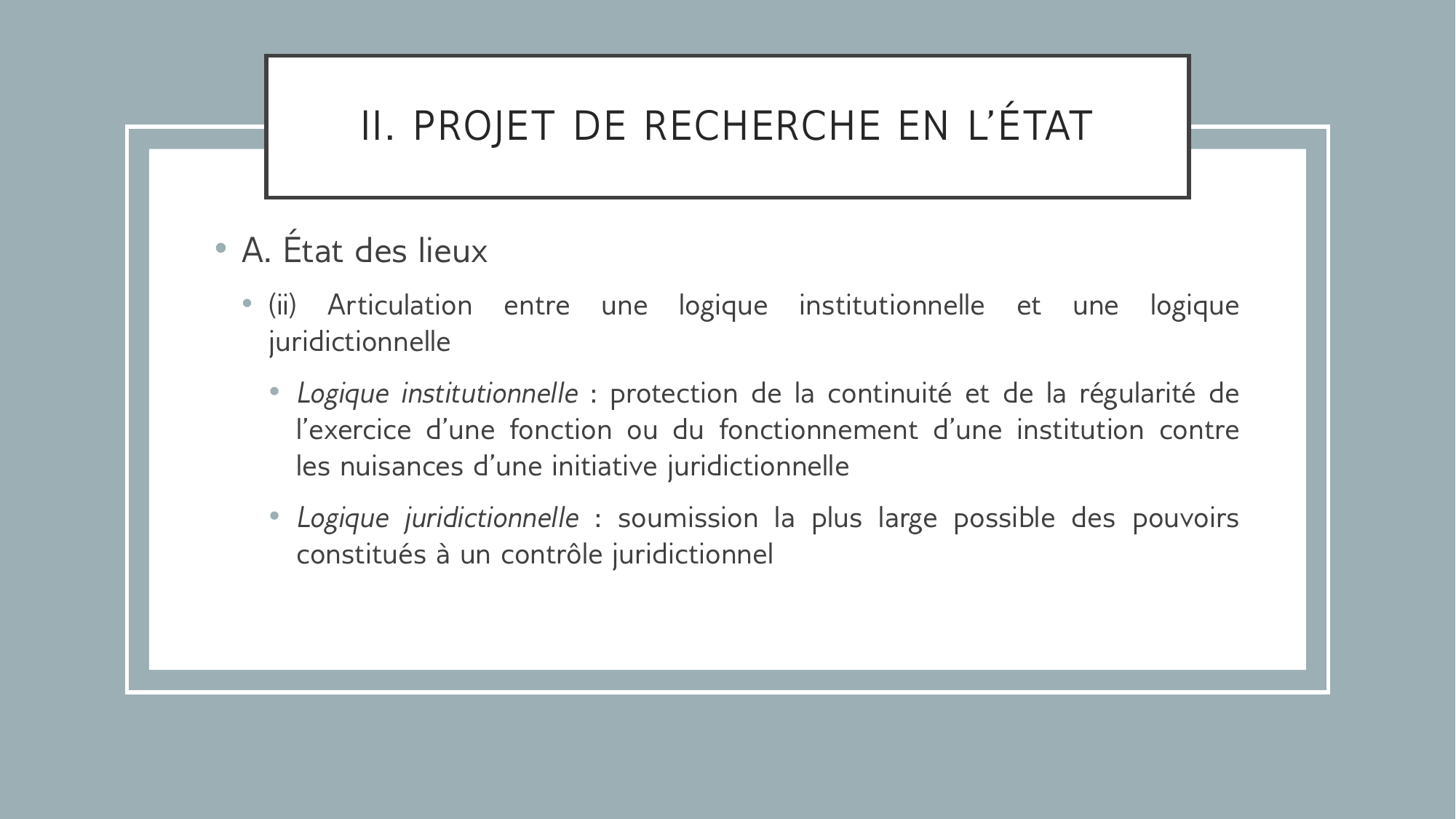

# II. Projet de recherche en l’État

A. État des lieux
(ii) Articulation entre une logique institutionnelle et une logique juridictionnelle
Logique institutionnelle : protection de la continuité et de la régularité de l’exercice d’une fonction ou du fonctionnement d’une institution contre les nuisances d’une initiative juridictionnelle
Logique juridictionnelle : soumission la plus large possible des pouvoirs constitués à un contrôle juridictionnel